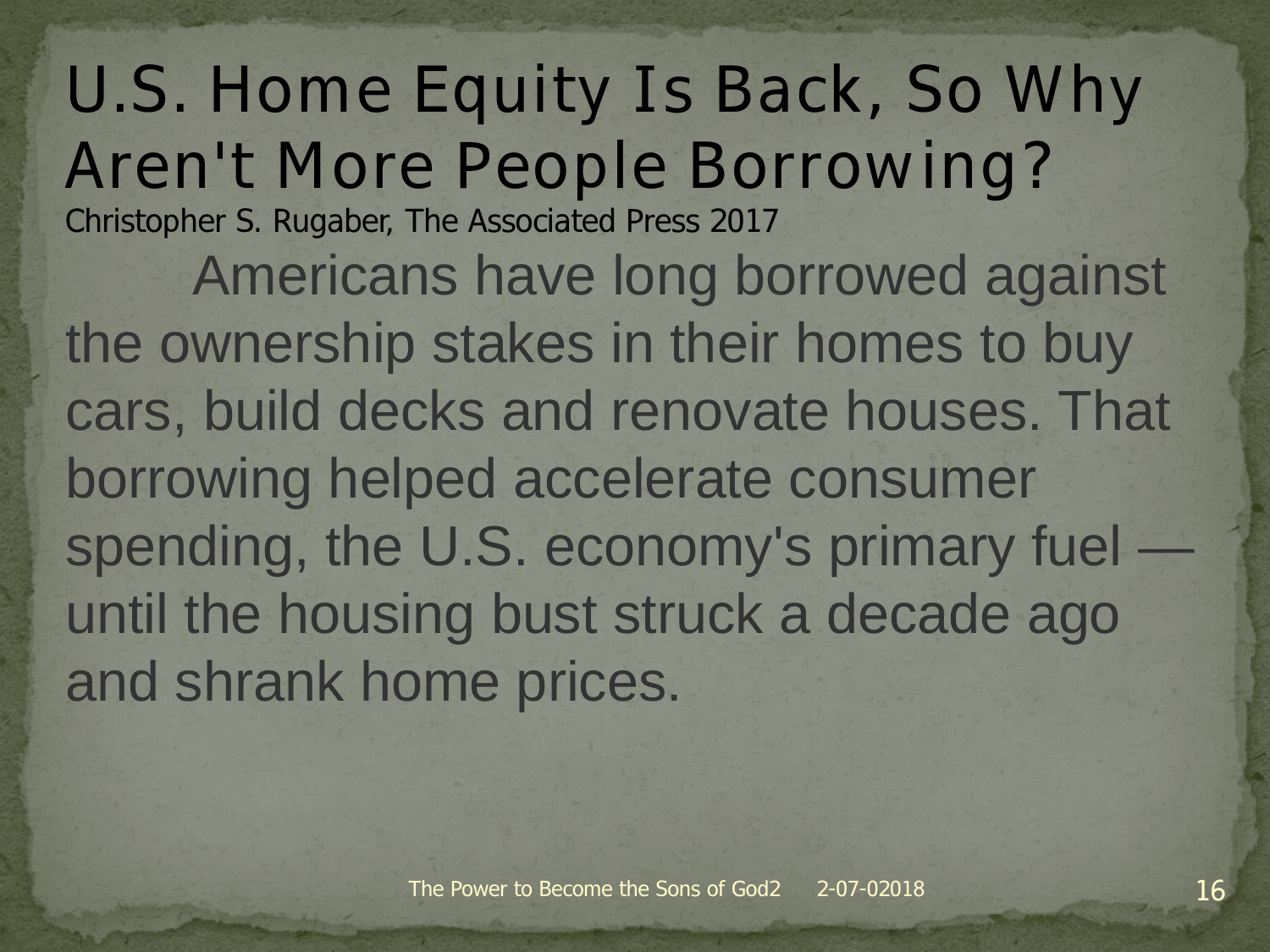

U.S. Home Equity Is Back, So Why Aren't More People Borrowing?
Christopher S. Rugaber, The Associated Press 2017
	Americans have long borrowed against the ownership stakes in their homes to buy cars, build decks and renovate houses. That borrowing helped accelerate consumer spending, the U.S. economy's primary fuel — until the housing bust struck a decade ago and shrank home prices.
16
The Power to Become the Sons of God2
2-07-02018